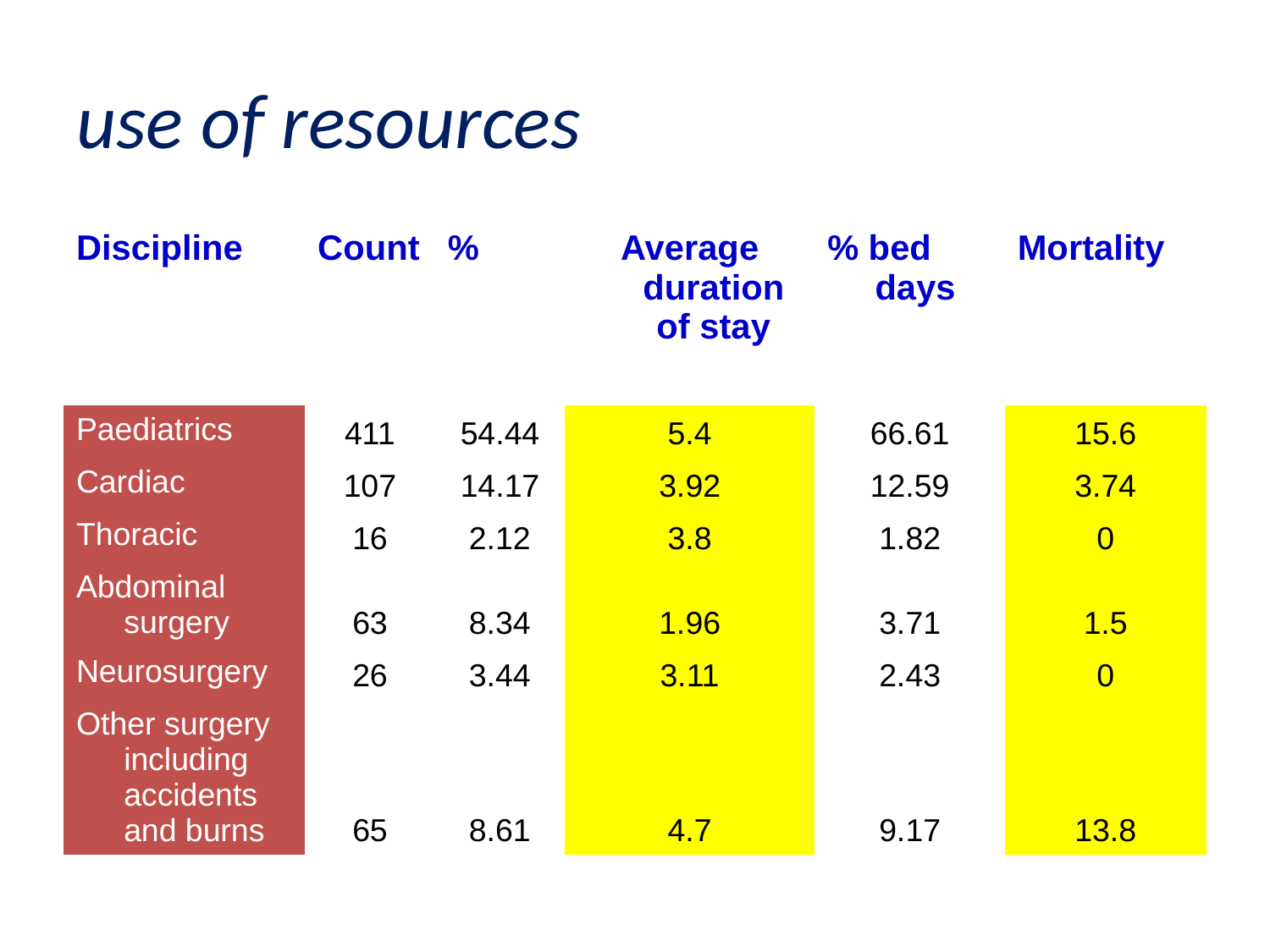

# use of resources
| Discipline | Count | % | Average duration of stay | % bed days | Mortality |
| --- | --- | --- | --- | --- | --- |
| Paediatrics | 411 | 54.44 | 5.4 | 66.61 | 15.6 |
| Cardiac | 107 | 14.17 | 3.92 | 12.59 | 3.74 |
| Thoracic | 16 | 2.12 | 3.8 | 1.82 | 0 |
| Abdominal surgery | 63 | 8.34 | 1.96 | 3.71 | 1.5 |
| Neurosurgery | 26 | 3.44 | 3.11 | 2.43 | 0 |
| Other surgery including accidents and burns | 65 | 8.61 | 4.7 | 9.17 | 13.8 |